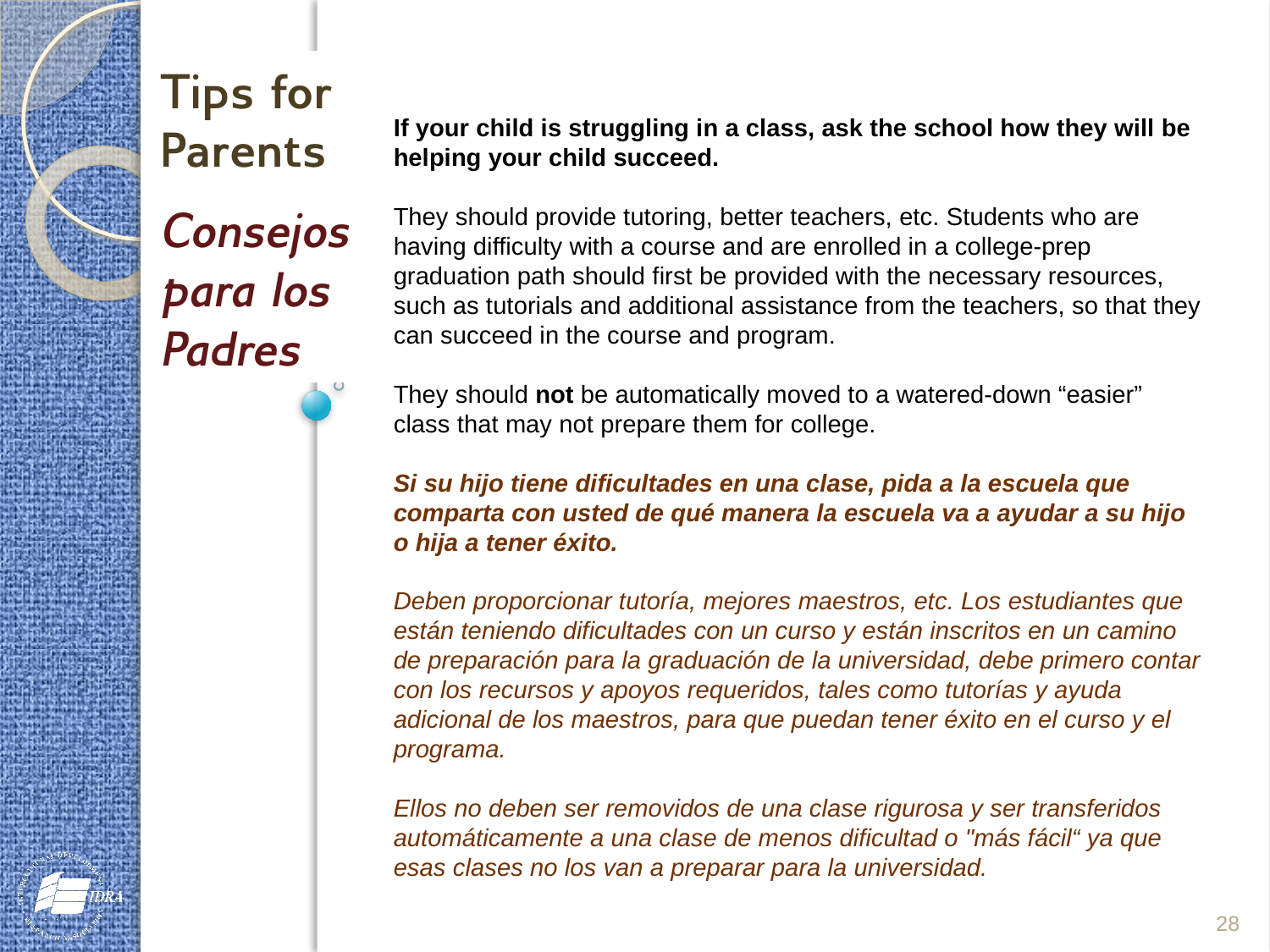

Tips for Parents
Consejos para los Padres

If your child is struggling in a class, ask the school how they will be helping your child succeed.

They should provide tutoring, better teachers, etc. Students who are having difficulty with a course and are enrolled in a college-prep graduation path should first be provided with the necessary resources, such as tutorials and additional assistance from the teachers, so that they can succeed in the course and program.

They should not be automatically moved to a watered-down “easier” class that may not prepare them for college.

Si su hijo tiene dificultades en una clase, pida a la escuela que comparta con usted de qué manera la escuela va a ayudar a su hijo o hija a tener éxito.

Deben proporcionar tutoría, mejores maestros, etc. Los estudiantes que están teniendo dificultades con un curso y están inscritos en un camino de preparación para la graduación de la universidad, debe primero contar con los recursos y apoyos requeridos, tales como tutorías y ayuda adicional de los maestros, para que puedan tener éxito en el curso y el programa.

Ellos no deben ser removidos de una clase rigurosa y ser transferidos automáticamente a una clase de menos dificultad o "más fácil“ ya que esas clases no los van a preparar para la universidad.
28